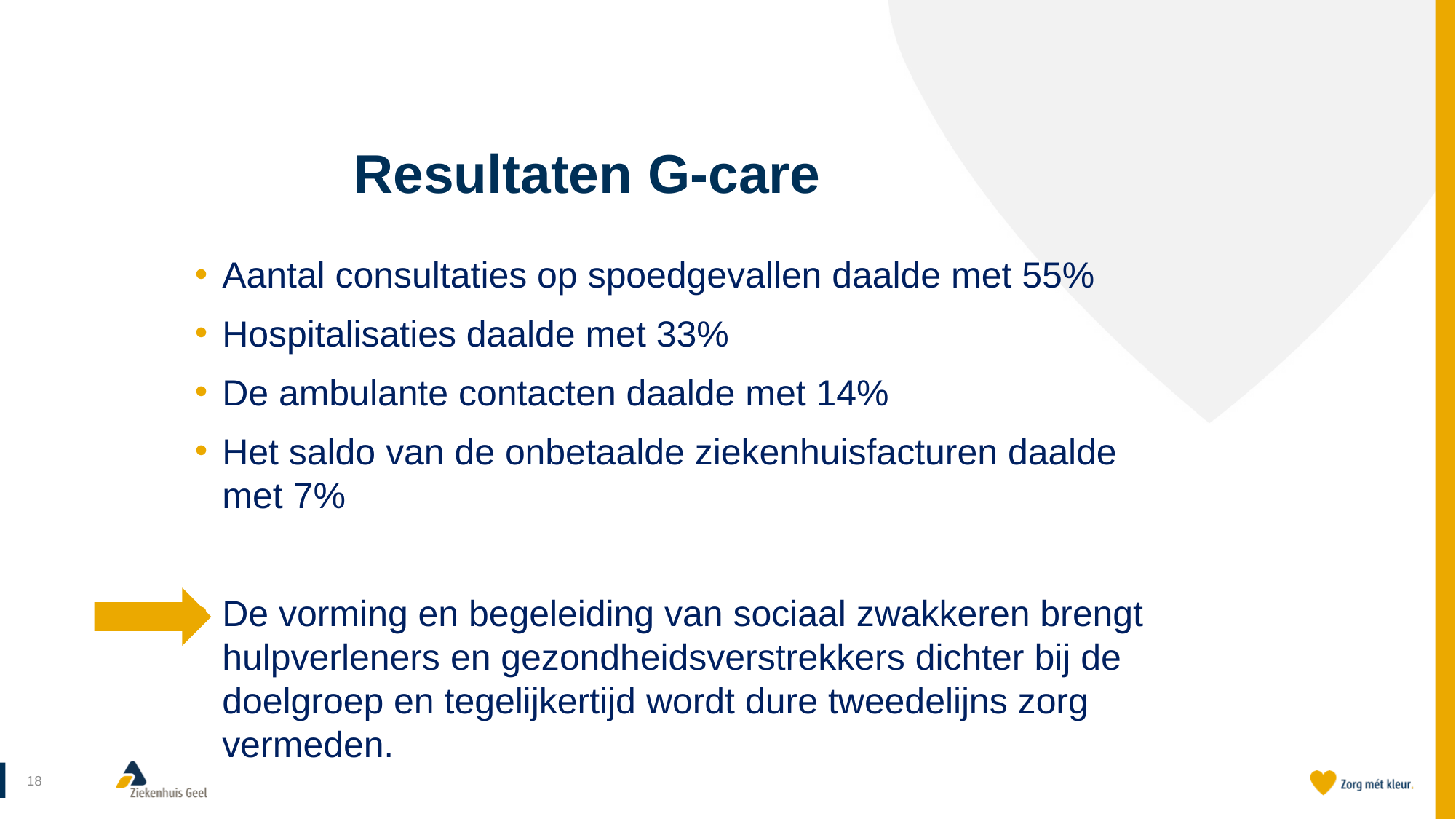

# Resultaten G-care
Aantal consultaties op spoedgevallen daalde met 55%
Hospitalisaties daalde met 33%
De ambulante contacten daalde met 14%
Het saldo van de onbetaalde ziekenhuisfacturen daalde met 7%

De vorming en begeleiding van sociaal zwakkeren brengt hulpverleners en gezondheidsverstrekkers dichter bij de doelgroep en tegelijkertijd wordt dure tweedelijns zorg vermeden.

18